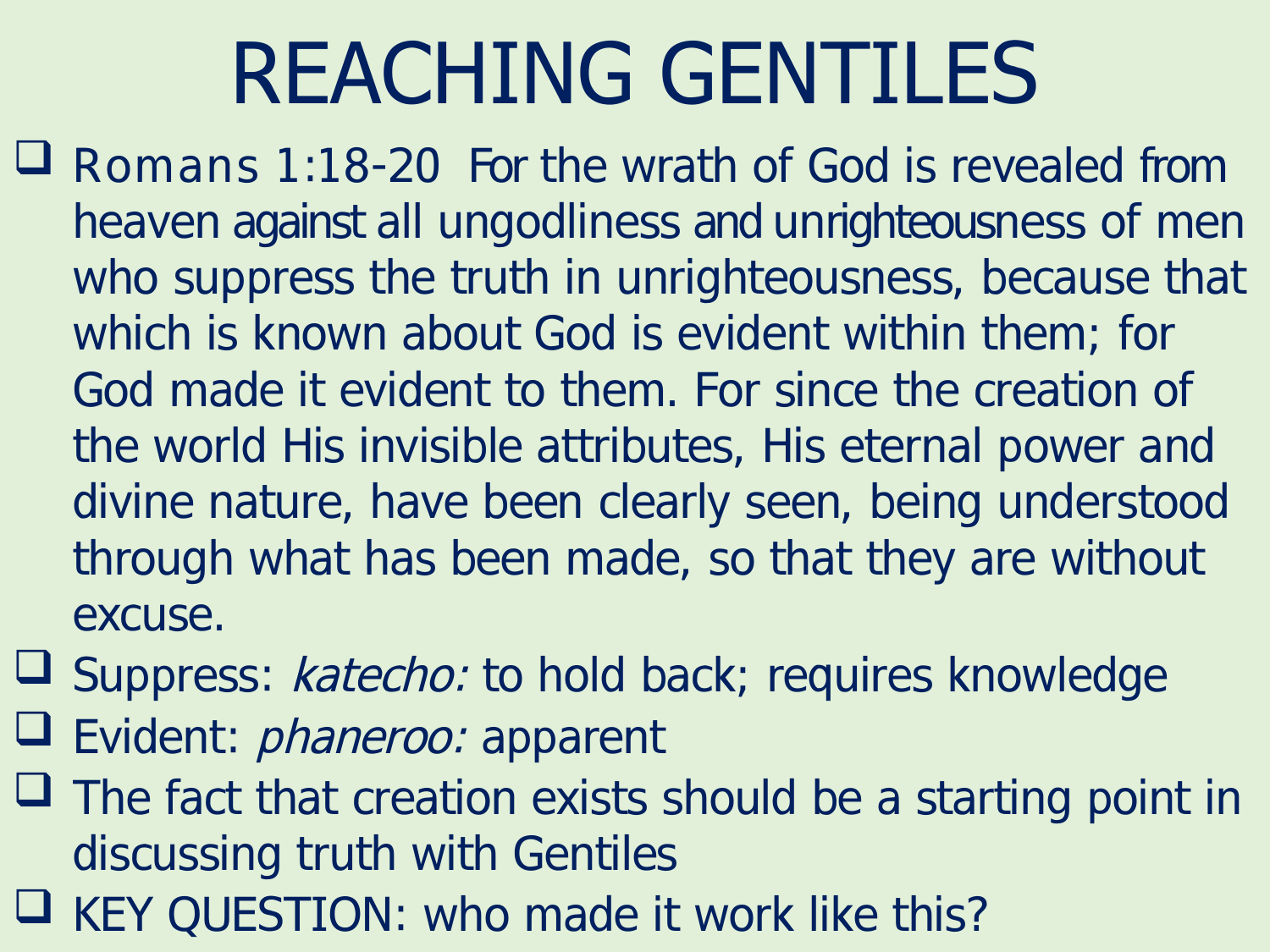

# REACHING GENTILES
Romans 1:18-20  For the wrath of God is revealed from heaven against all ungodliness and unrighteousness of men who suppress the truth in unrighteousness, because that which is known about God is evident within them; for God made it evident to them. For since the creation of the world His invisible attributes, His eternal power and divine nature, have been clearly seen, being understood through what has been made, so that they are without excuse.
Suppress: katecho: to hold back; requires knowledge
Evident: phaneroo: apparent
The fact that creation exists should be a starting point in discussing truth with Gentiles
KEY QUESTION: who made it work like this?